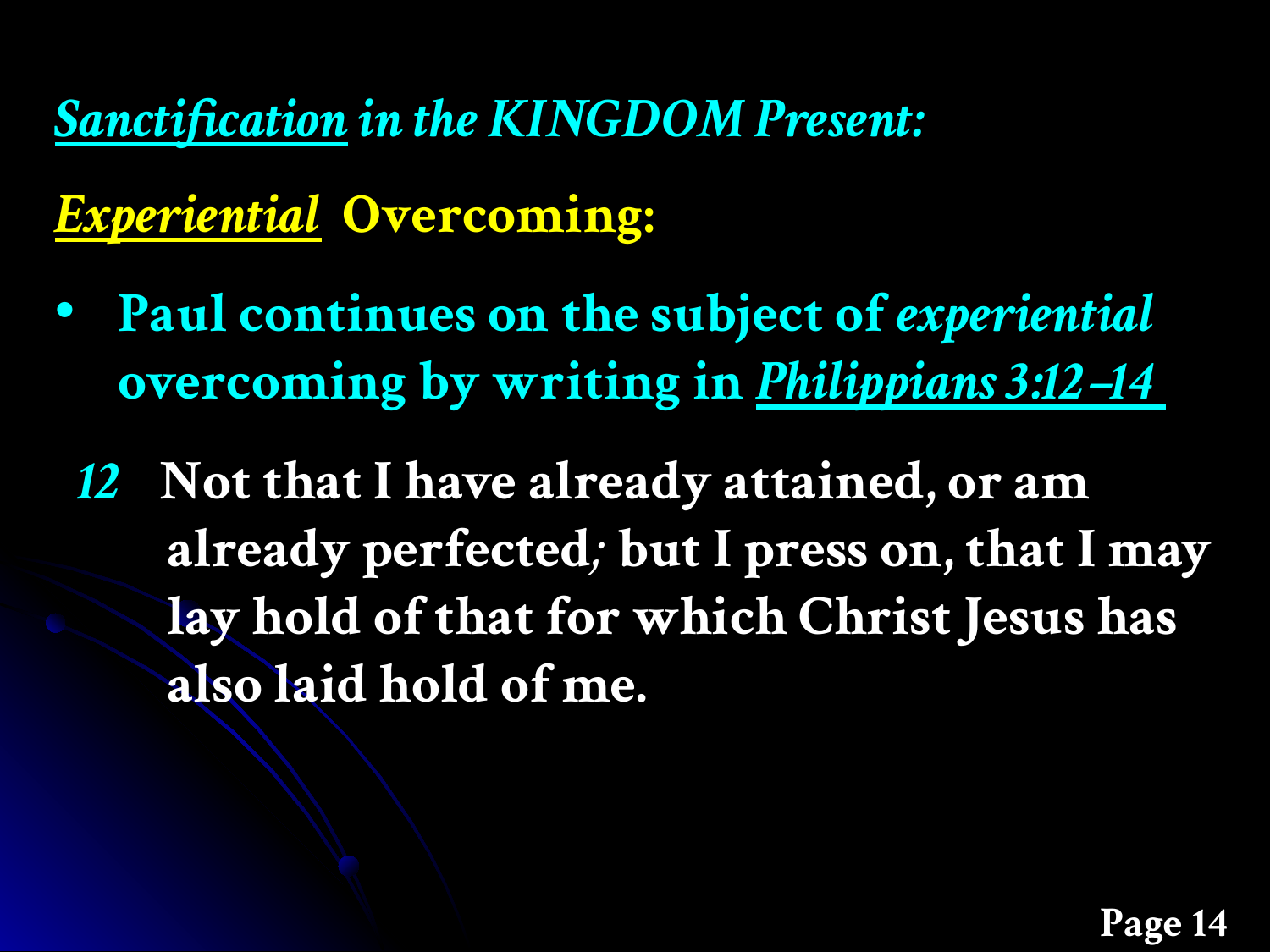

Sanctification in the KINGDOM Present:
Experiential  Overcoming:
Paul continues on the subject of experiential overcoming by writing in Philippians 3:12–14
12   Not that I have already attained, or am already perfected; but I press on, that I may lay hold of that for which Christ Jesus has also laid hold of me.
Page 14